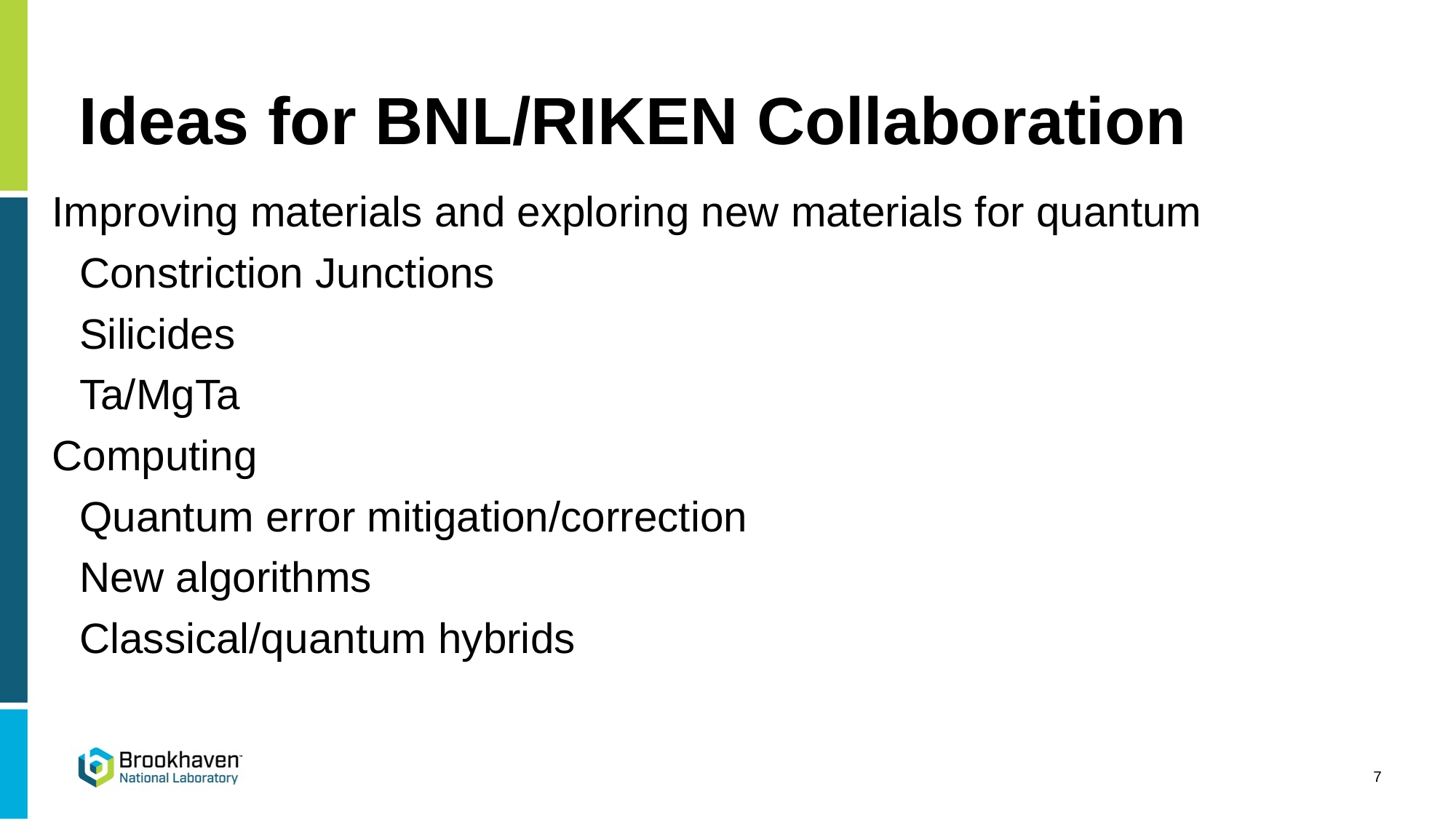

# Ideas for BNL/RIKEN Collaboration
Improving materials and exploring new materials for quantum
	Constriction Junctions
	Silicides
	Ta/MgTa
Computing
	Quantum error mitigation/correction
	New algorithms
	Classical/quantum hybrids
7